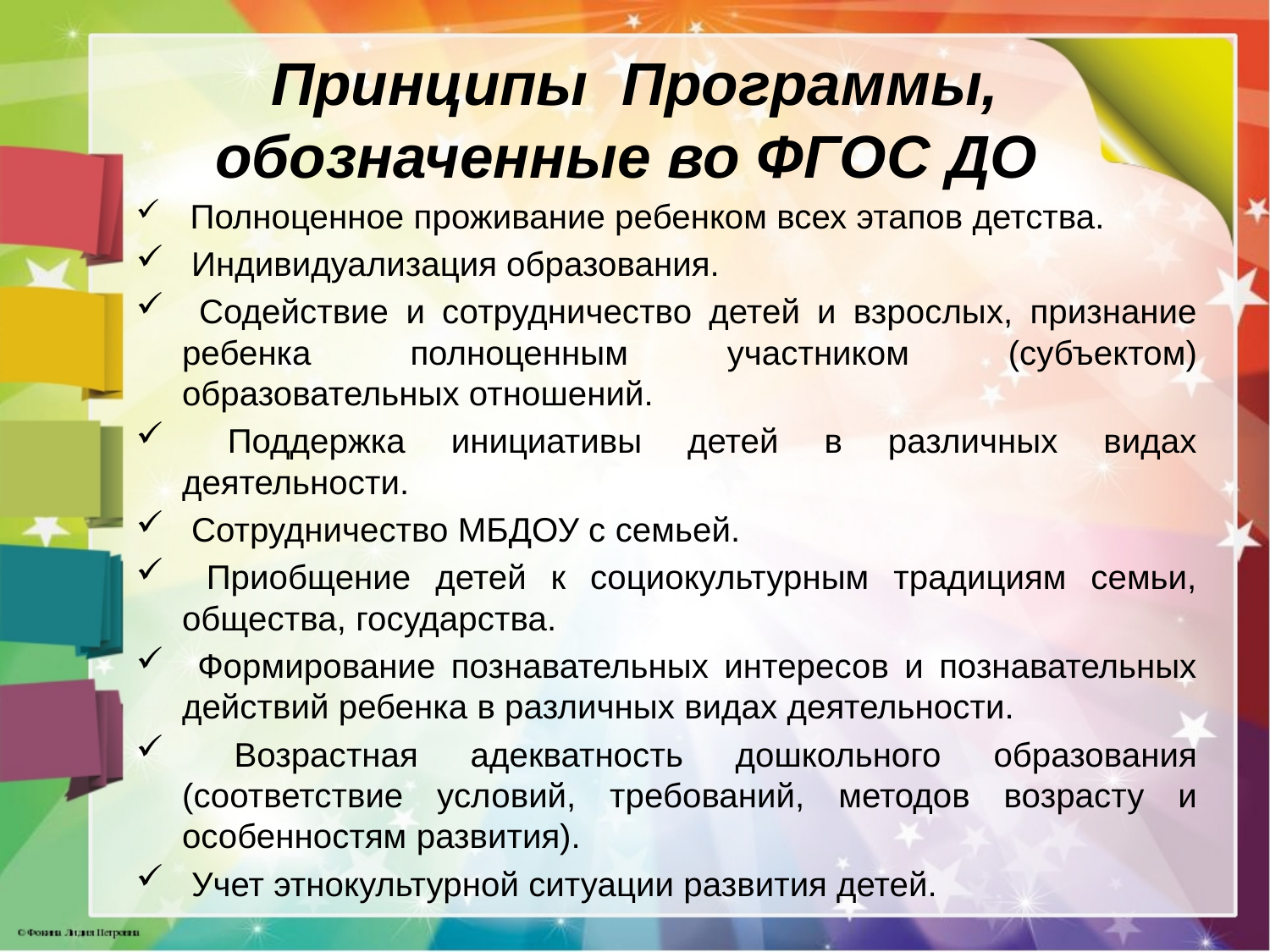

# Принципы  Программы, обозначенные во ФГОС ДО
 Полноценное проживание ребенком всех этапов детства.
 Индивидуализация образования.
 Содействие и сотрудничество детей и взрослых, признание ребенка полноценным участником (субъектом) образовательных отношений.
 Поддержка инициативы детей в различных видах деятельности.
 Сотрудничество МБДОУ с семьей.
 Приобщение детей к социокультурным традициям семьи, общества, государства.
 Формирование познавательных интересов и познавательных действий ребенка в различных видах деятельности.
 Возрастная адекватность дошкольного образования (соответствие условий, требований, методов возрасту и особенностям развития).
 Учет этнокультурной ситуации развития детей.